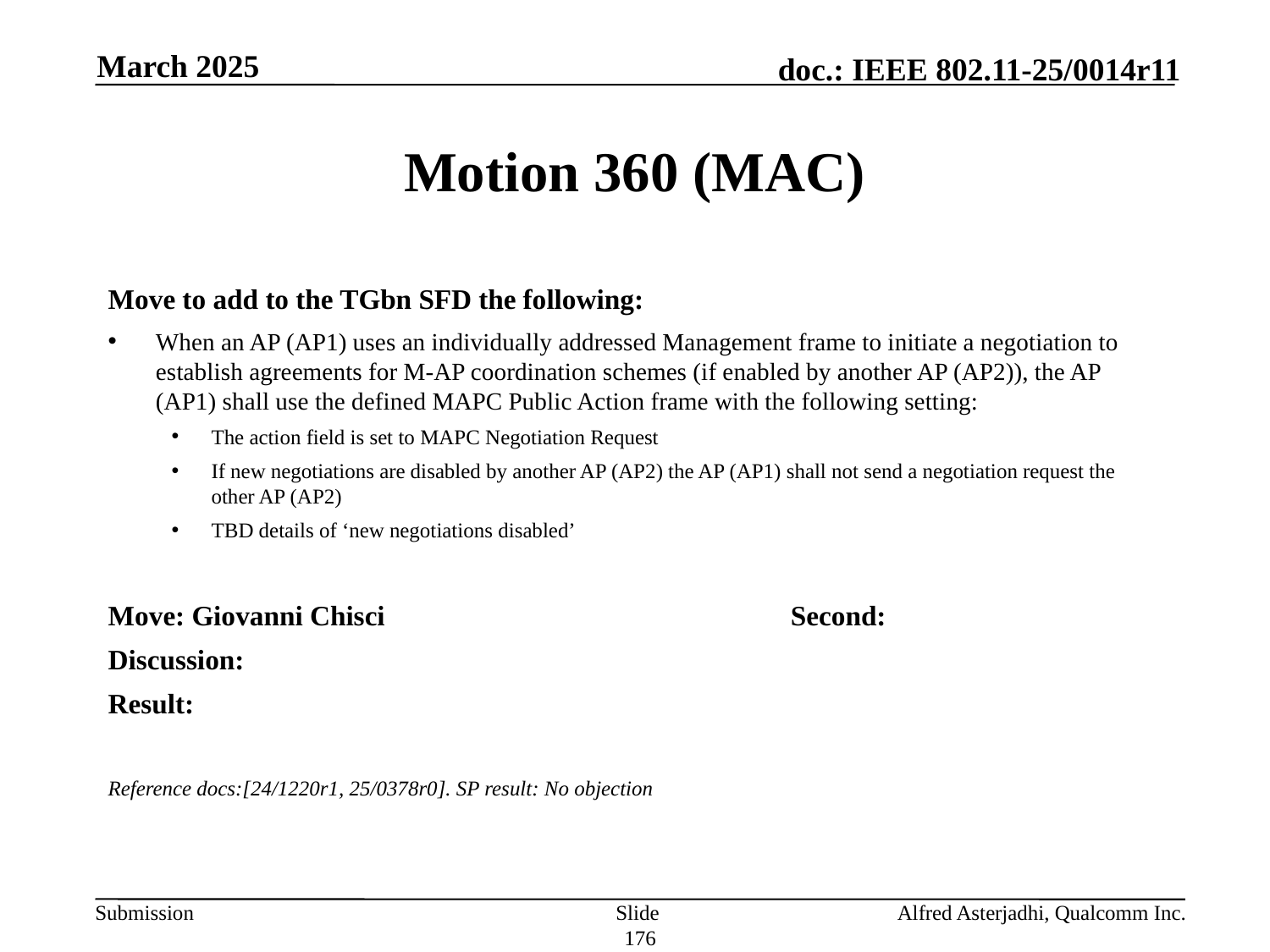

March 2025
# Motion 360 (MAC)
Move to add to the TGbn SFD the following:
When an AP (AP1) uses an individually addressed Management frame to initiate a negotiation to establish agreements for M-AP coordination schemes (if enabled by another AP (AP2)), the AP (AP1) shall use the defined MAPC Public Action frame with the following setting:
The action field is set to MAPC Negotiation Request
If new negotiations are disabled by another AP (AP2) the AP (AP1) shall not send a negotiation request the other AP (AP2)
TBD details of ‘new negotiations disabled’

Move: Giovanni Chisci				Second:
Discussion:
Result:

Reference docs:[24/1220r1, 25/0378r0]. SP result: No objection

Slide 176
Alfred Asterjadhi, Qualcomm Inc.